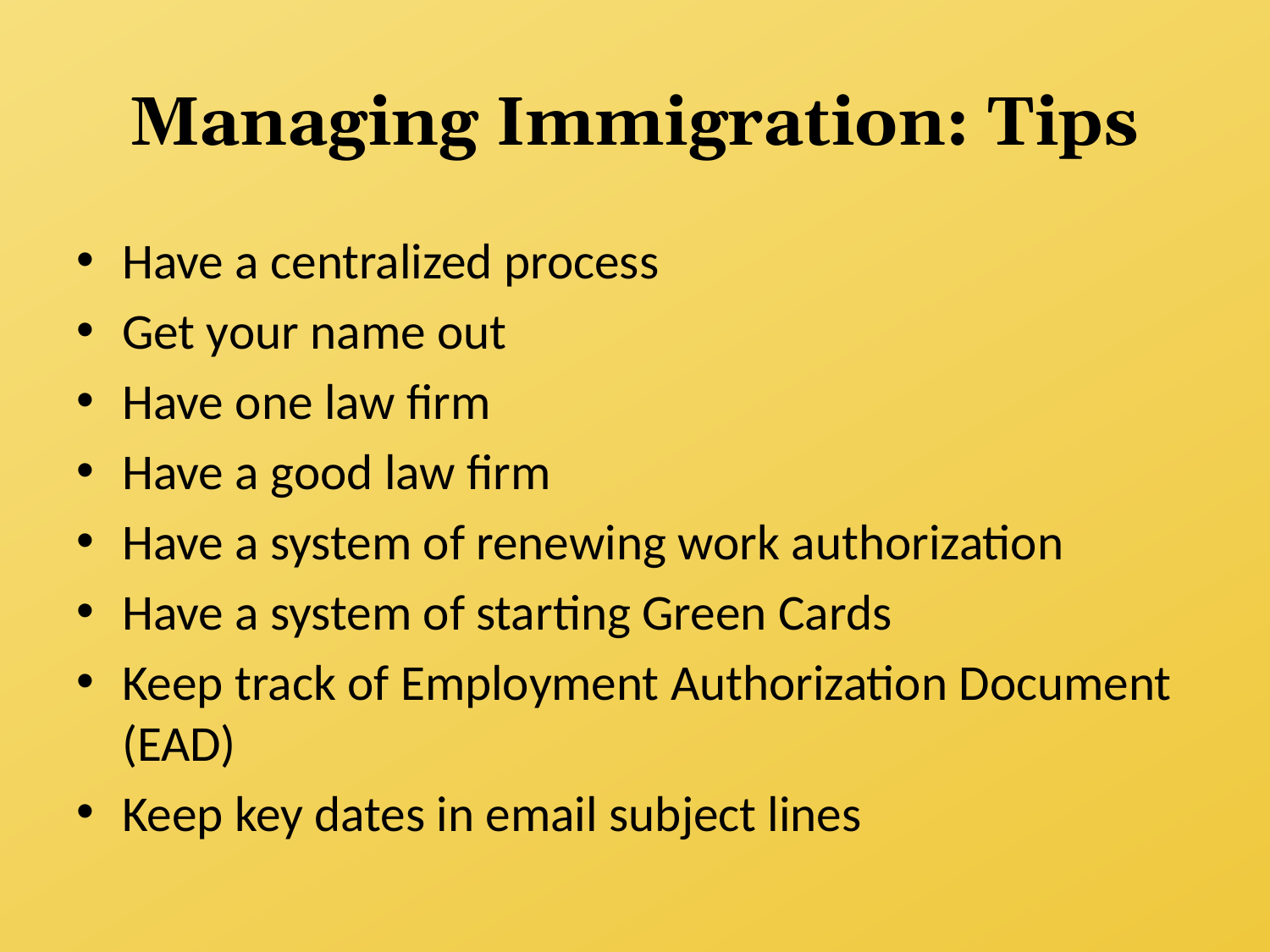

# Managing Immigration: Tips
Have a centralized process
Get your name out
Have one law firm
Have a good law firm
Have a system of renewing work authorization
Have a system of starting Green Cards
Keep track of Employment Authorization Document (EAD)
Keep key dates in email subject lines